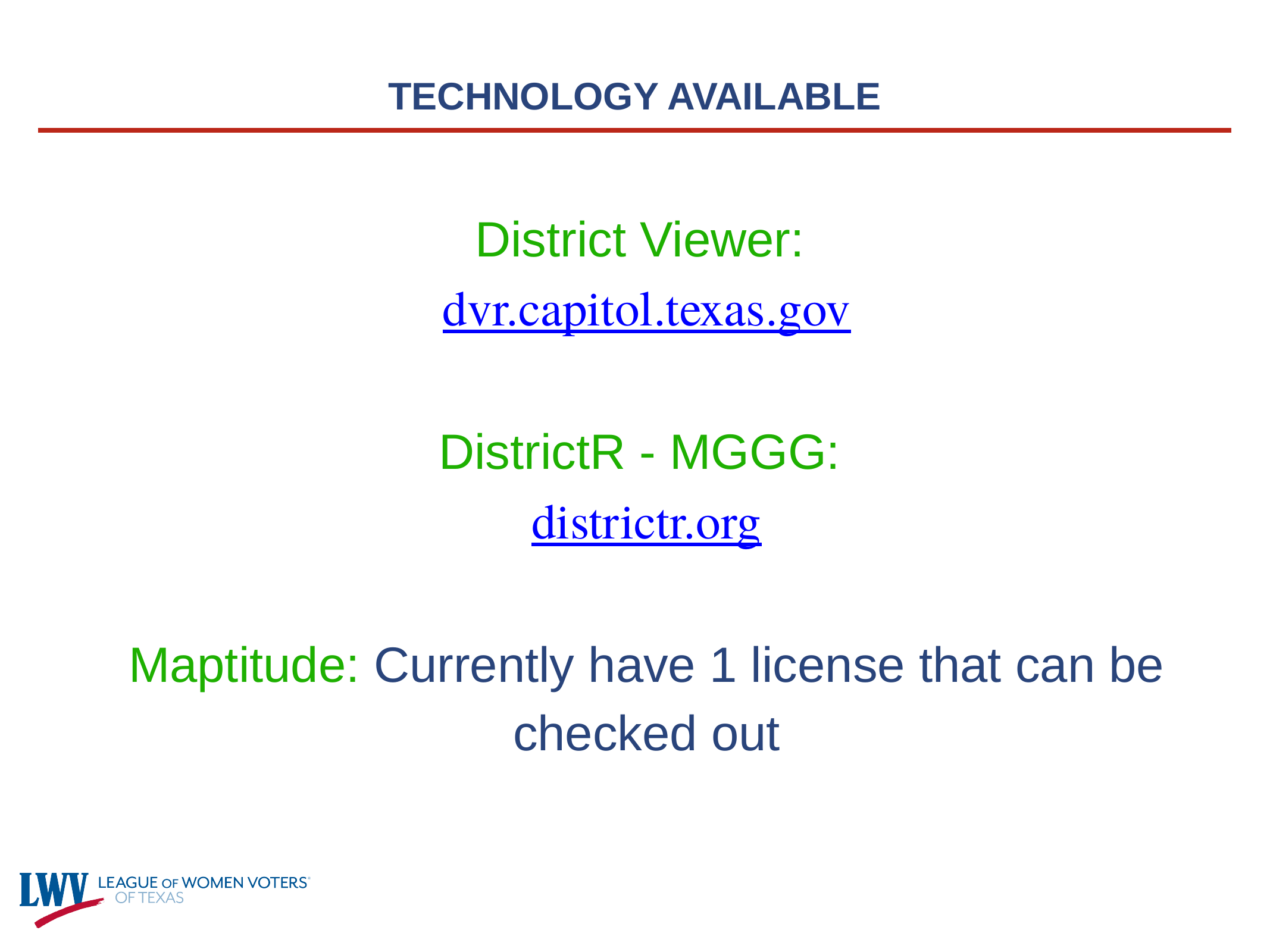

# Technology Available

District Viewer:
dvr.capitol.texas.gov

DistrictR - MGGG:
districtr.org

Maptitude: Currently have 1 license that can be checked out